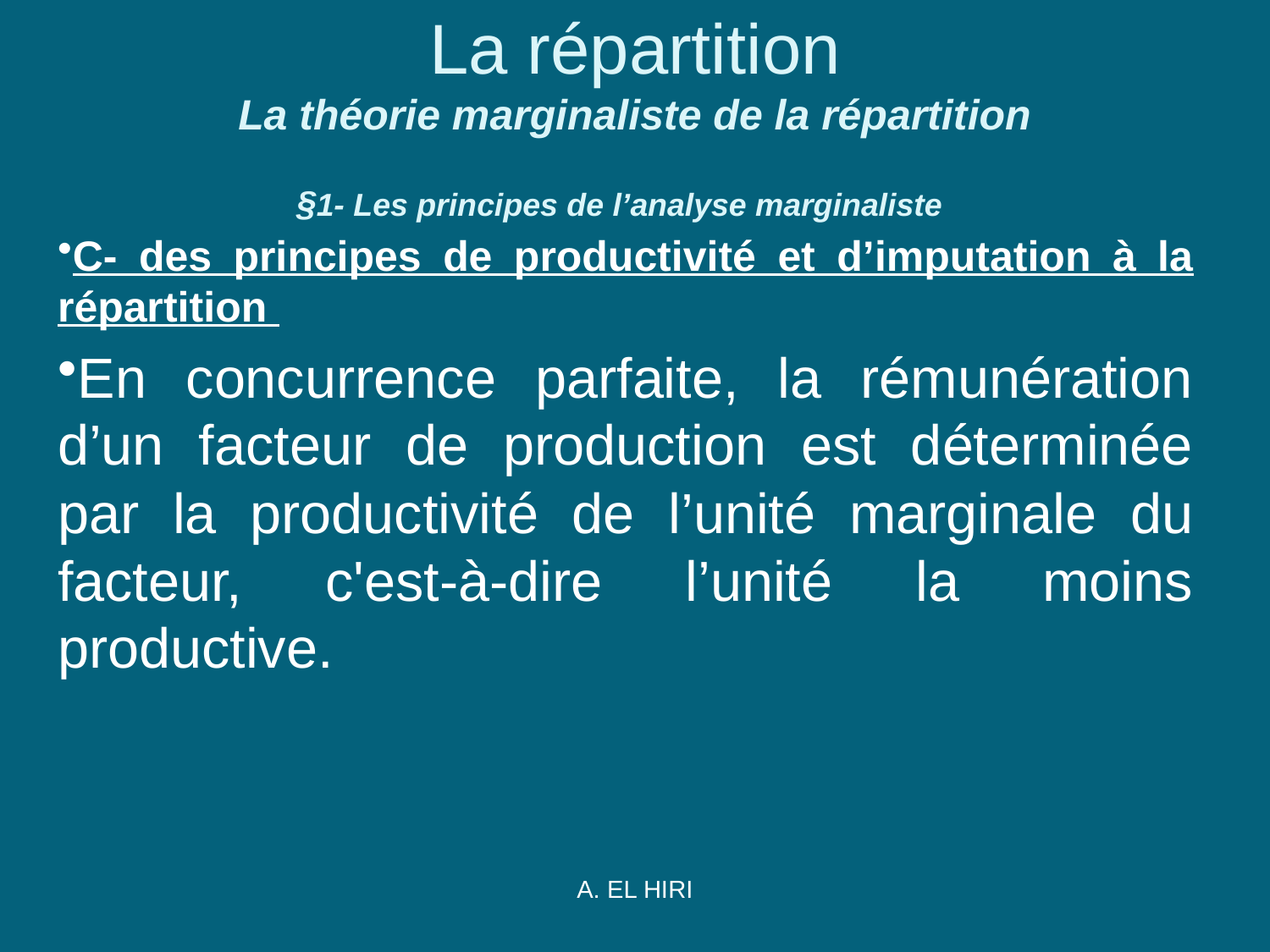

# La répartition La théorie marginaliste de la répartition §1- Les principes de l’analyse marginaliste
C- des principes de productivité et d’imputation à la répartition
En concurrence parfaite, la rémunération d’un facteur de production est déterminée par la productivité de l’unité marginale du facteur, c'est-à-dire l’unité la moins productive.
A. EL HIRI